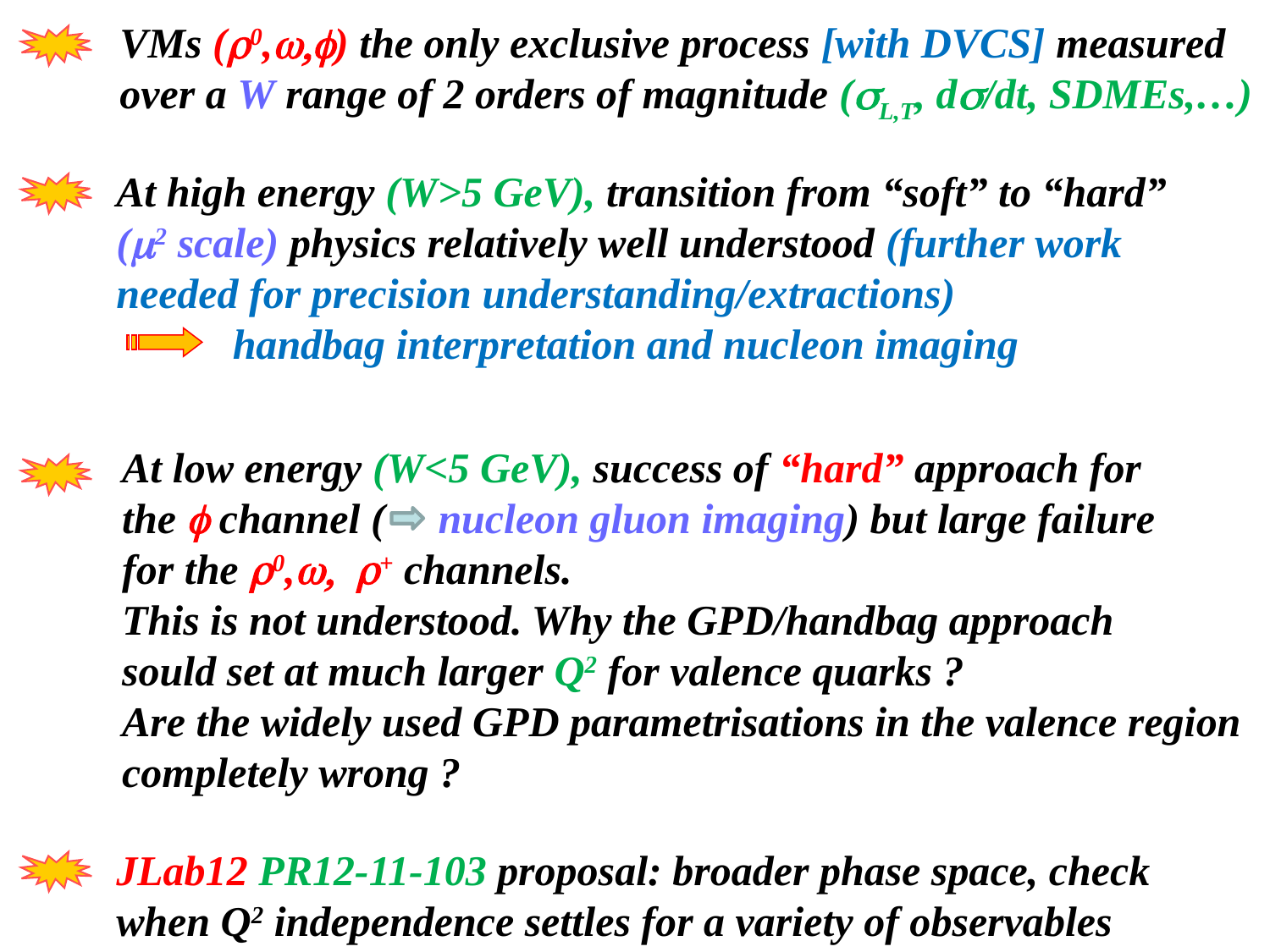

VMs (ρ0,ω,φ) the only exclusive process [with DVCS] measured
over a W range of 2 orders of magnitude (σL,T, dσ/dt, SDMEs,…)

At high energy (W>5 GeV), transition from “soft” to “hard”
(μ2 scale) physics relatively well understood (further work
needed for precision understanding/extractions)
           handbag interpretation and nucleon imaging

At low energy (W<5 GeV), success of “hard” approach for
the φ channel (     nucleon gluon imaging) but large failure
for the ρ0,ω, ρ+ channels.
This is not understood. Why the GPD/handbag approach
sould set at much larger Q2 for valence quarks ?
Are the widely used GPD parametrisations in the valence region
completely wrong ?

JLab12 PR12-11-103 proposal: broader phase space, check
when Q2 independence settles for a variety of observables